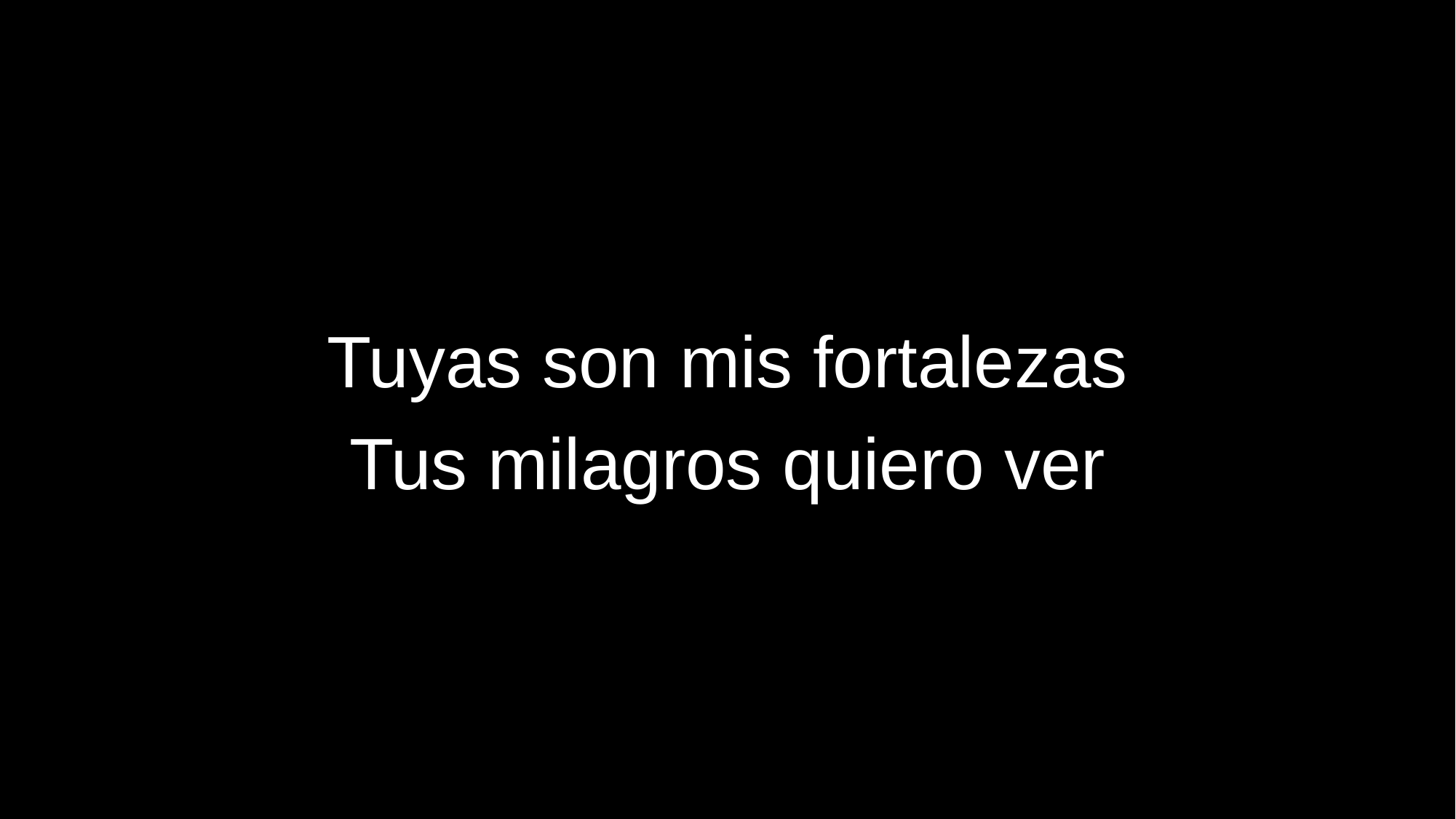

Tuyas son mis fortalezas
Tus milagros quiero ver